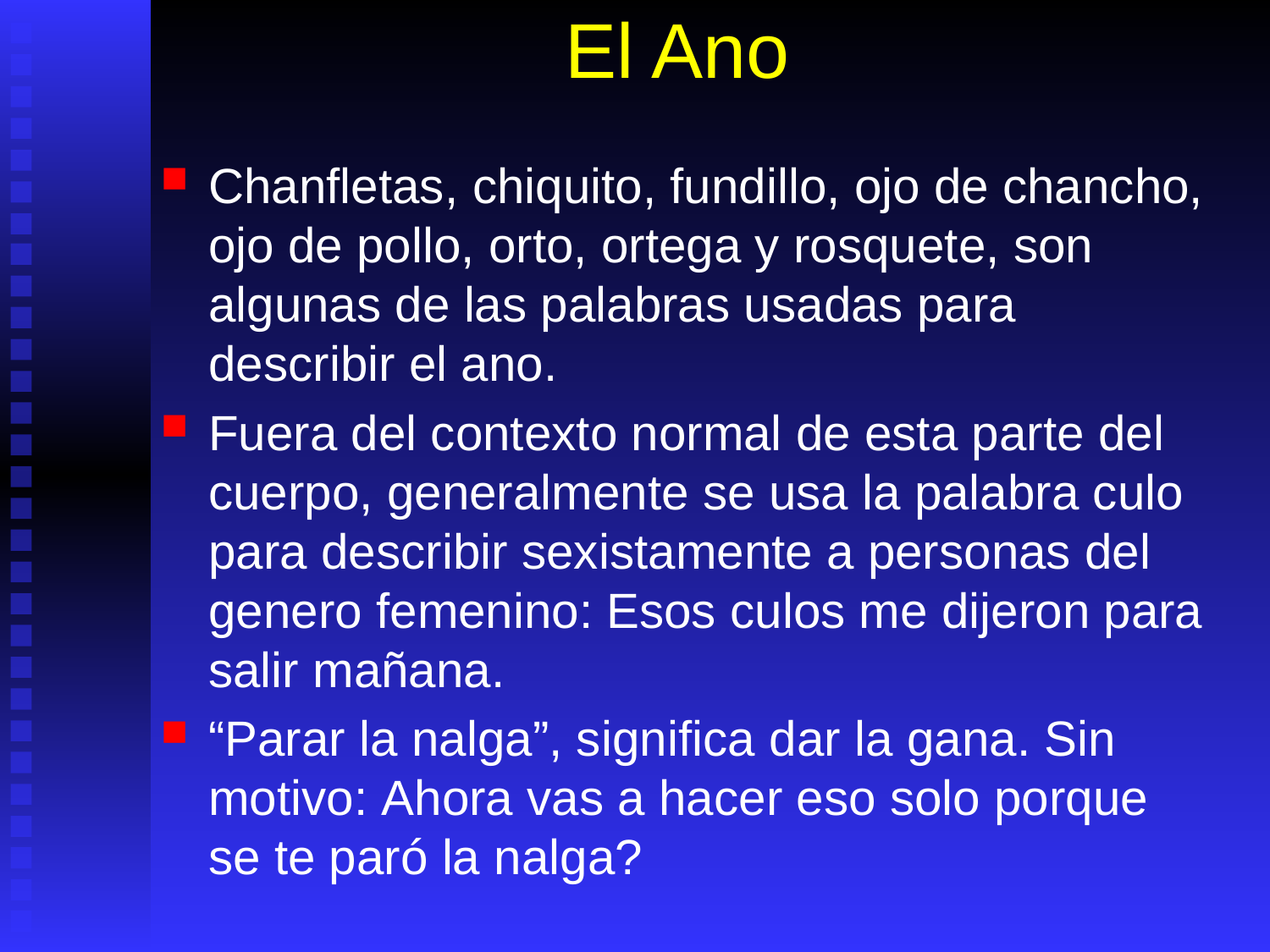

# El Ano
Chanfletas, chiquito, fundillo, ojo de chancho, ojo de pollo, orto, ortega y rosquete, son algunas de las palabras usadas para describir el ano.
Fuera del contexto normal de esta parte del cuerpo, generalmente se usa la palabra culo para describir sexistamente a personas del genero femenino: Esos culos me dijeron para salir mañana.
“Parar la nalga”, significa dar la gana. Sin motivo: Ahora vas a hacer eso solo porque se te paró la nalga?